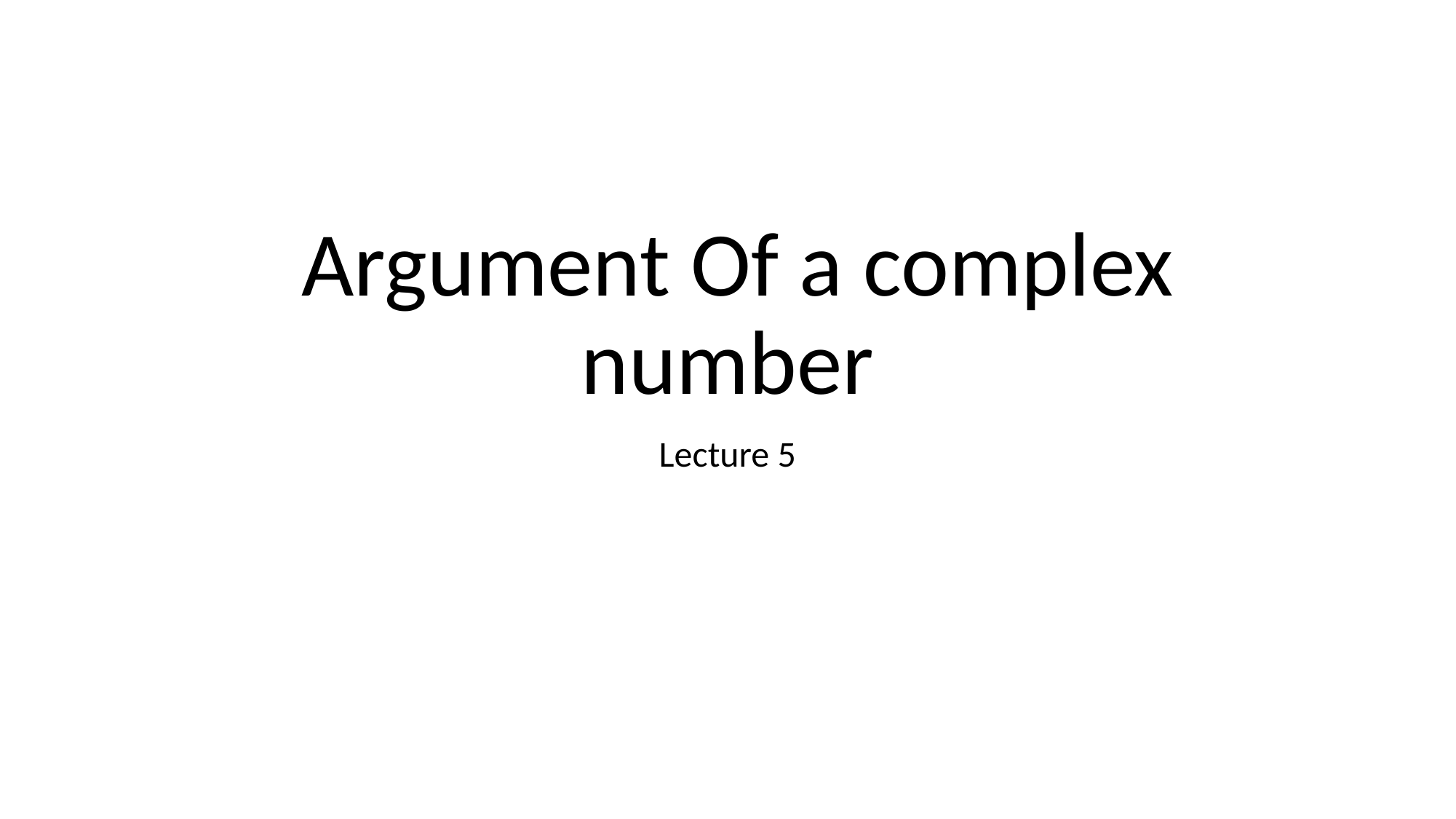

# Argument Of a complex number
Lecture 5